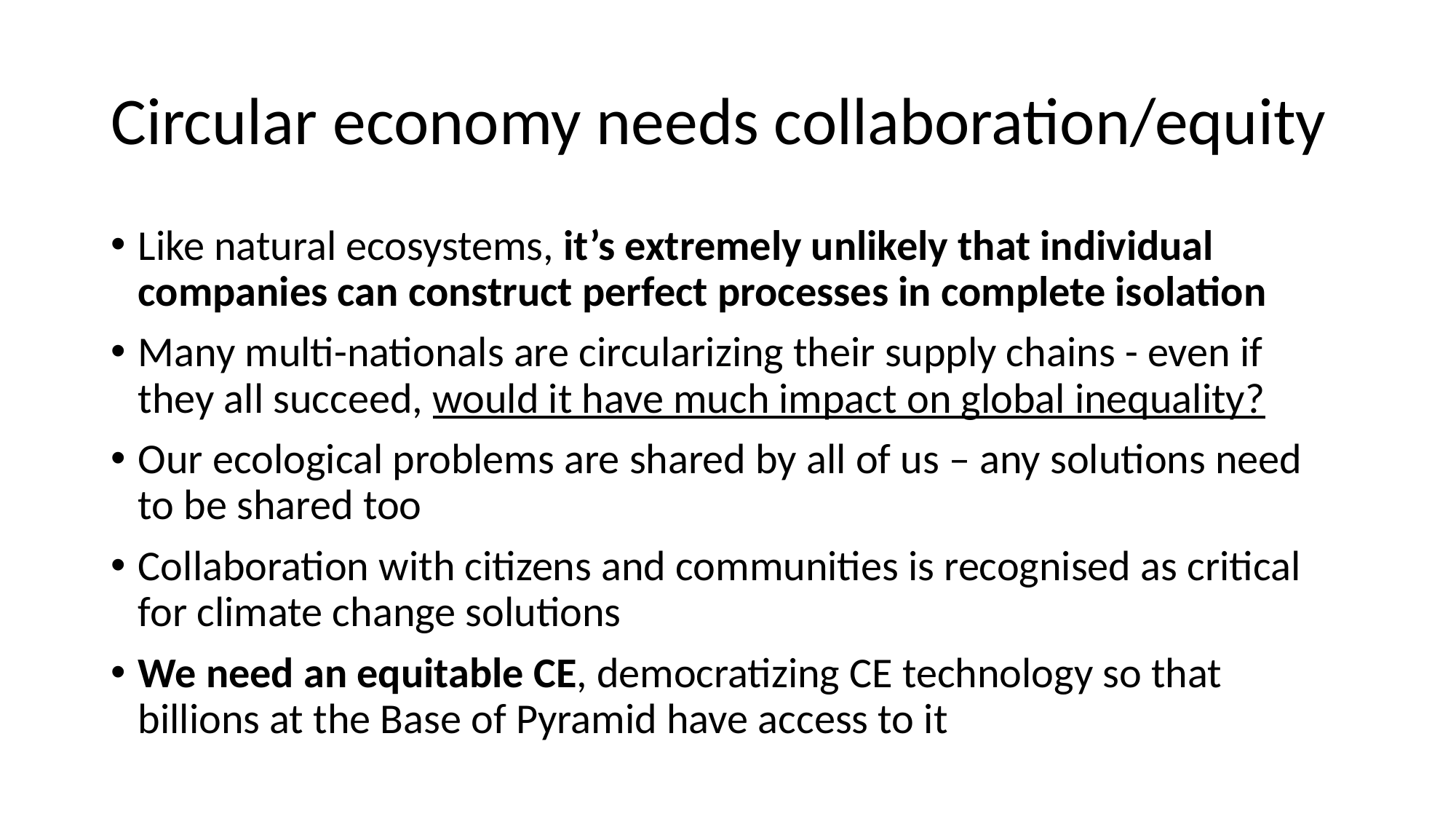

# Circular economy needs collaboration/equity
Like natural ecosystems, it’s extremely unlikely that individual companies can construct perfect processes in complete isolation
Many multi-nationals are circularizing their supply chains - even if they all succeed, would it have much impact on global inequality?
Our ecological problems are shared by all of us – any solutions need to be shared too
Collaboration with citizens and communities is recognised as critical for climate change solutions
We need an equitable CE, democratizing CE technology so that billions at the Base of Pyramid have access to it